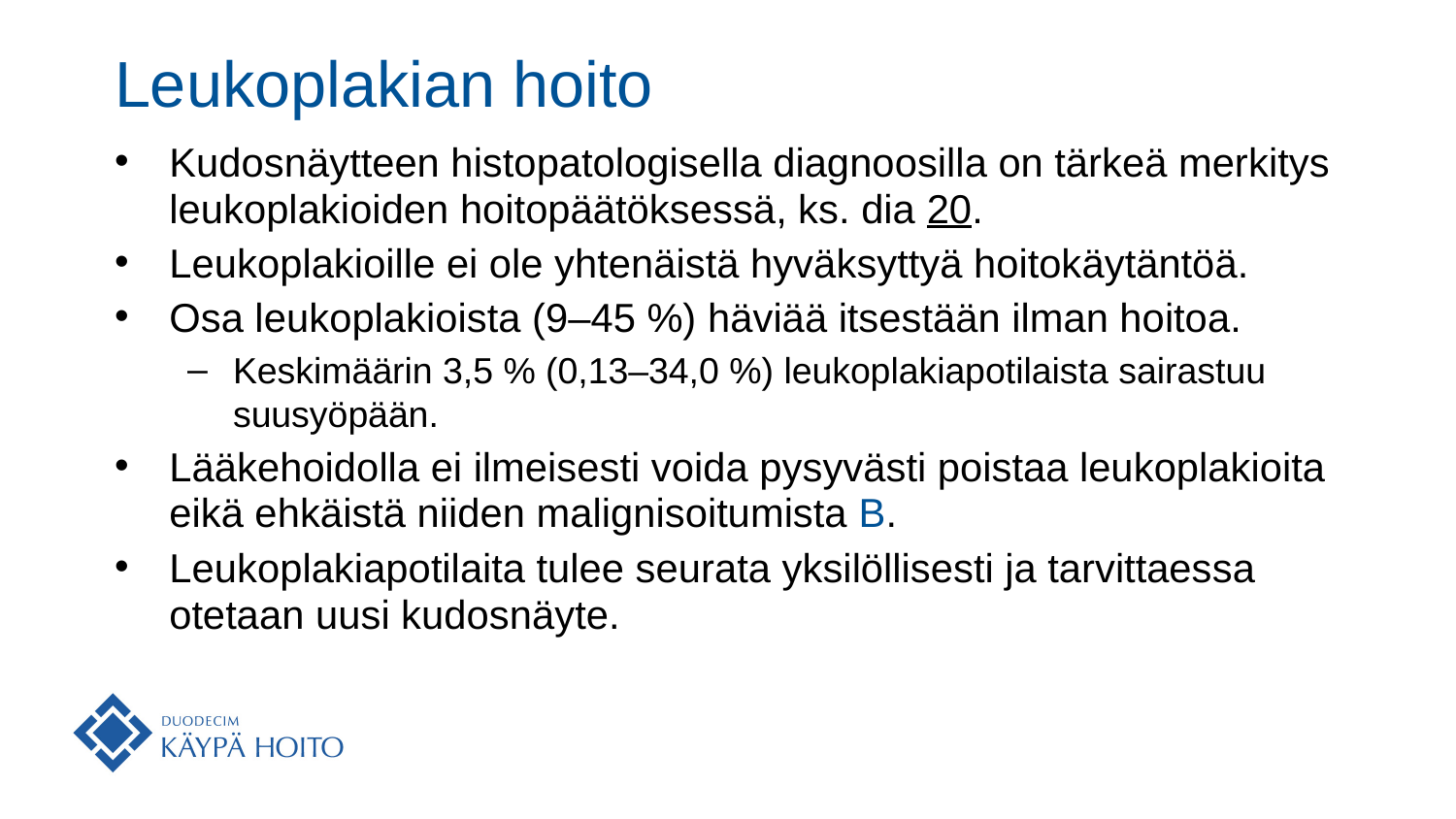

# Leukoplakian hoito
Kudosnäytteen histopatologisella diagnoosilla on tärkeä merkitys leukoplakioiden hoitopäätöksessä, ks. dia 20.
Leukoplakioille ei ole yhtenäistä hyväksyttyä hoitokäytäntöä.
Osa leukoplakioista (9–45 %) häviää itsestään ilman hoitoa.
Keskimäärin 3,5 % (0,13–34,0 %) leukoplakiapotilaista sairastuu suusyöpään.
Lääkehoidolla ei ilmeisesti voida pysyvästi poistaa leukoplakioita eikä ehkäistä niiden malignisoitumista B.
Leukoplakiapotilaita tulee seurata yksilöllisesti ja tarvittaessa otetaan uusi kudosnäyte.